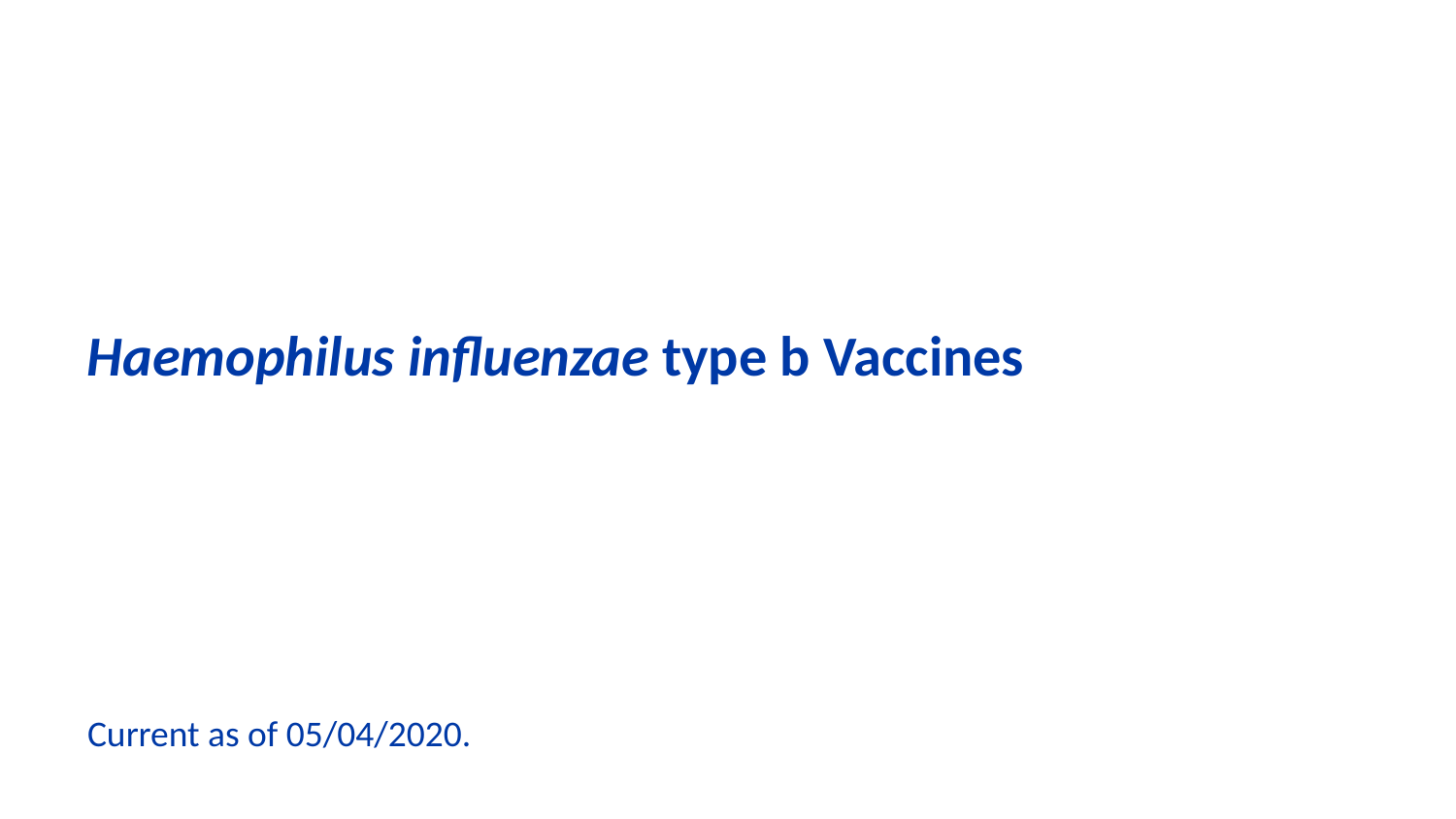

# Haemophilus influenzae type b Vaccines
Current as of 05/04/2020.